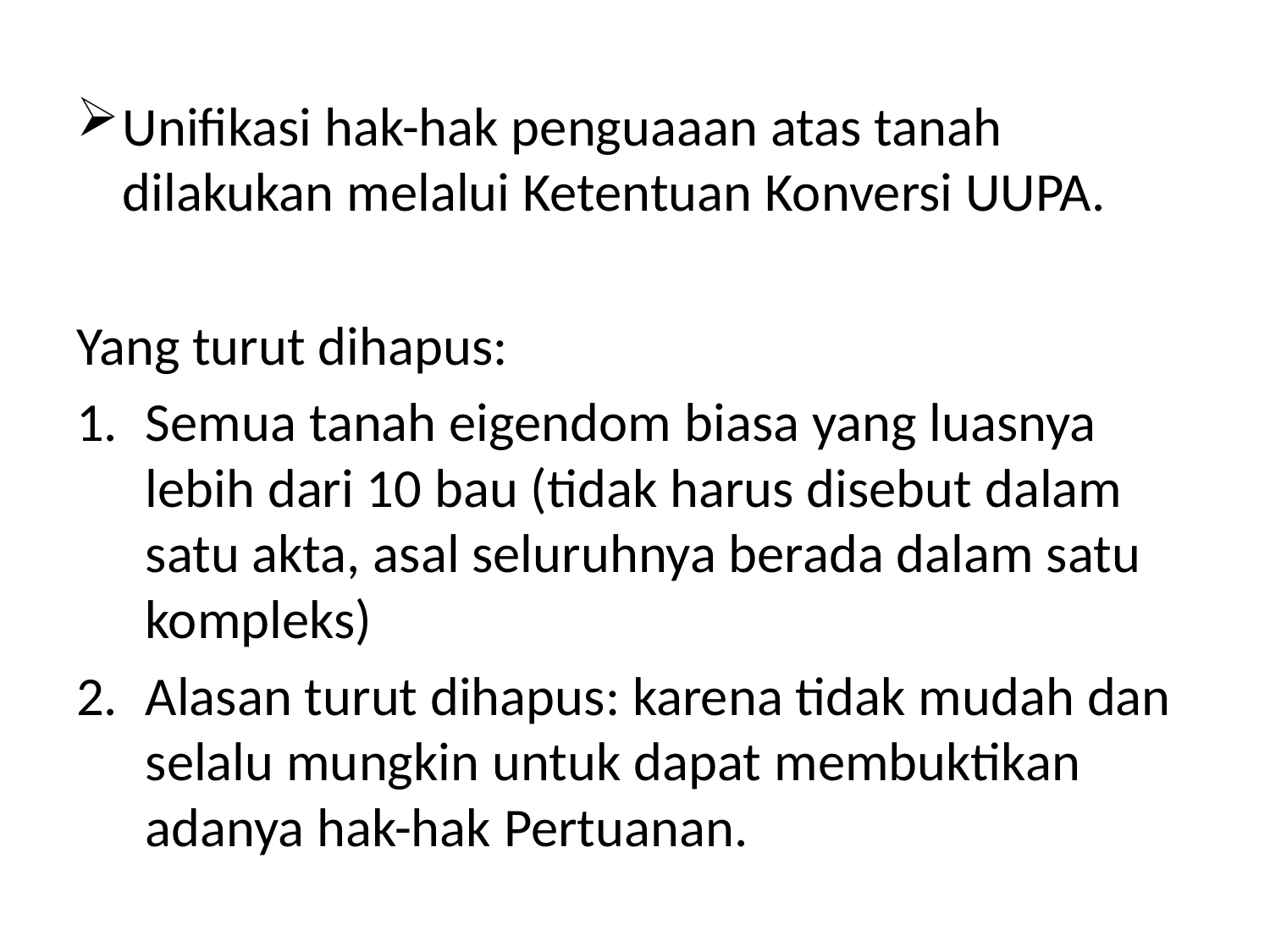

#
Unifikasi hak-hak penguaaan atas tanah dilakukan melalui Ketentuan Konversi UUPA.

Yang turut dihapus:
Semua tanah eigendom biasa yang luasnya lebih dari 10 bau (tidak harus disebut dalam satu akta, asal seluruhnya berada dalam satu kompleks)
Alasan turut dihapus: karena tidak mudah dan selalu mungkin untuk dapat membuktikan adanya hak-hak Pertuanan.